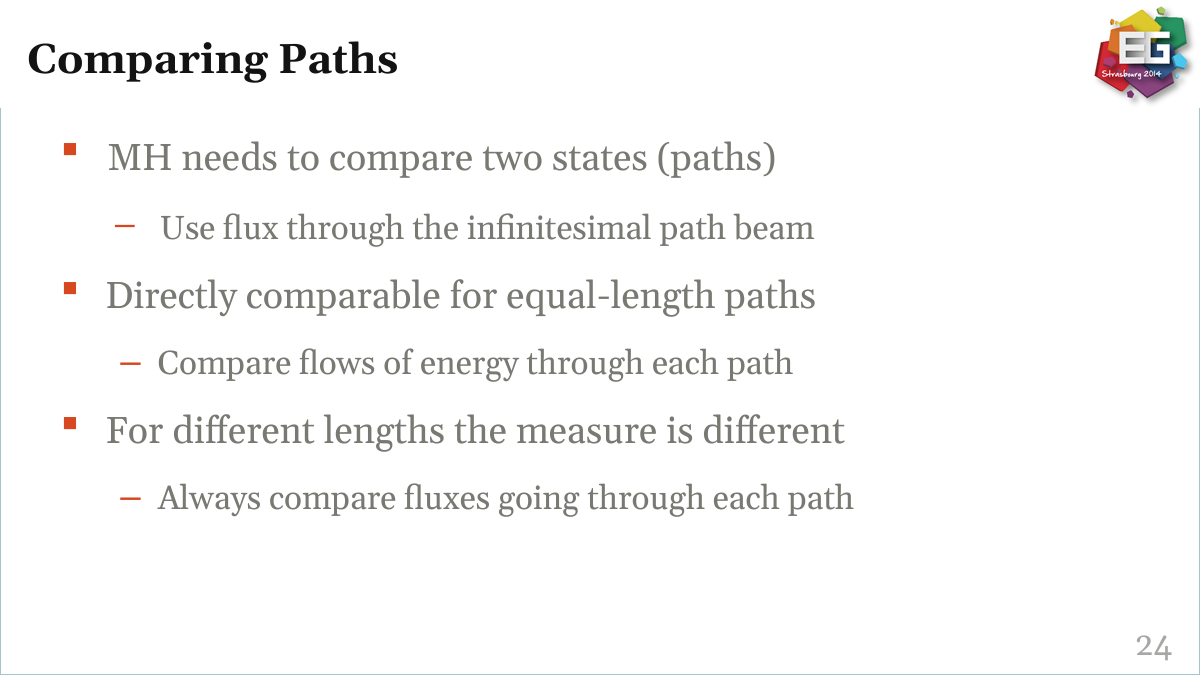

# Comparing Paths
MH needs to compare two states (paths)
Use flux through the infinitesimal path beam
Directly comparable for equal-length paths
Compare flows of energy through each path
For different lengths the measure is different
Always compare fluxes going through each path
24